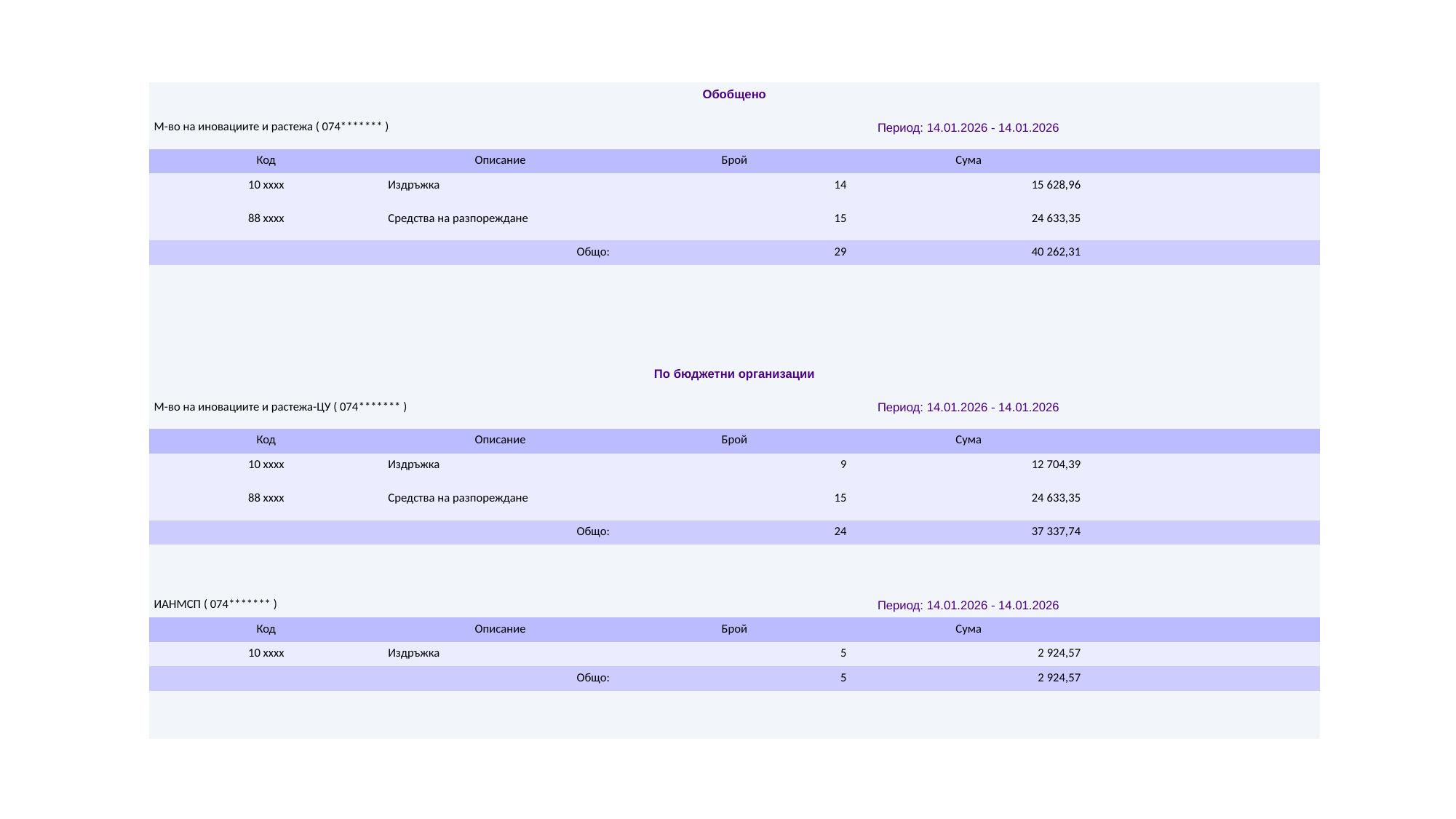

| Обобщено |  |  |  |  |
| --- | --- | --- | --- | --- |
| М-во на иновациите и растежа ( 074\*\*\*\*\*\*\* ) |  | Период: 14.01.2026 - 14.01.2026 |  |  |
| Код | Описание | Брой | Сума |  |
| 10 xxxx | Издръжка | 14 | 15 628,96 |  |
| 88 xxxx | Средства на разпореждане | 15 | 24 633,35 |  |
| Общо: |  | 29 | 40 262,31 |  |
|  |  |  |  |  |
|  |  |  |  |  |
|  |  |  |  |  |
|  |  |  |  |  |
| По бюджетни организации |  |  |  |  |
| М-во на иновациите и растежа-ЦУ ( 074\*\*\*\*\*\*\* ) |  | Период: 14.01.2026 - 14.01.2026 |  |  |
| Код | Описание | Брой | Сума |  |
| 10 xxxx | Издръжка | 9 | 12 704,39 |  |
| 88 xxxx | Средства на разпореждане | 15 | 24 633,35 |  |
| Общо: |  | 24 | 37 337,74 |  |
|  |  |  |  |  |
|  |  |  |  |  |
| ИАНМСП ( 074\*\*\*\*\*\*\* ) |  | Период: 14.01.2026 - 14.01.2026 |  |  |
| Код | Описание | Брой | Сума |  |
| 10 xxxx | Издръжка | 5 | 2 924,57 |  |
| Общо: |  | 5 | 2 924,57 |  |
|  |  |  |  |  |
|  |  |  |  |  |
#